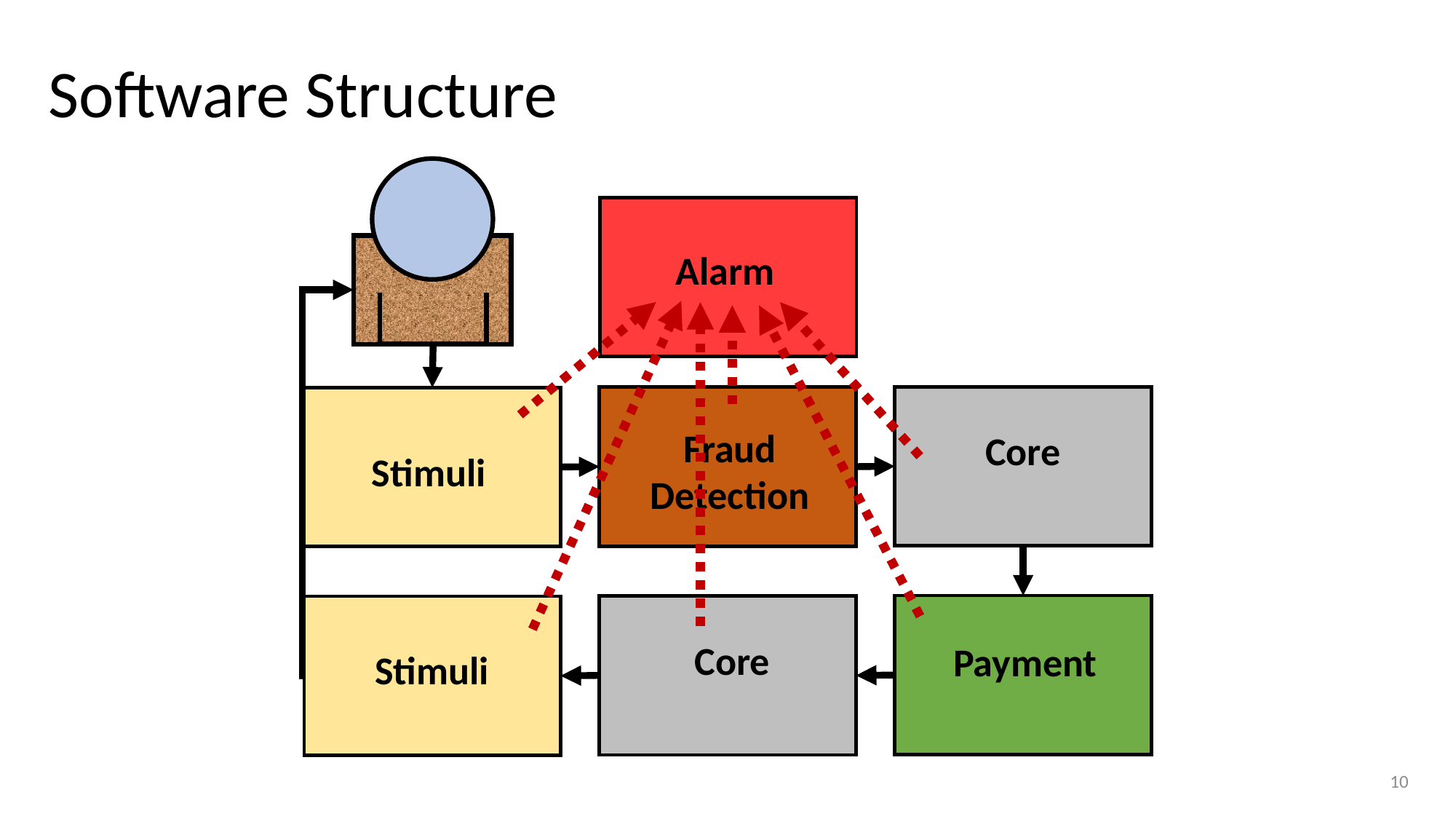

# Software Structure

Alarm

Fraud
Detection
Core
Stimuli

Core
Payment
Stimuli
10